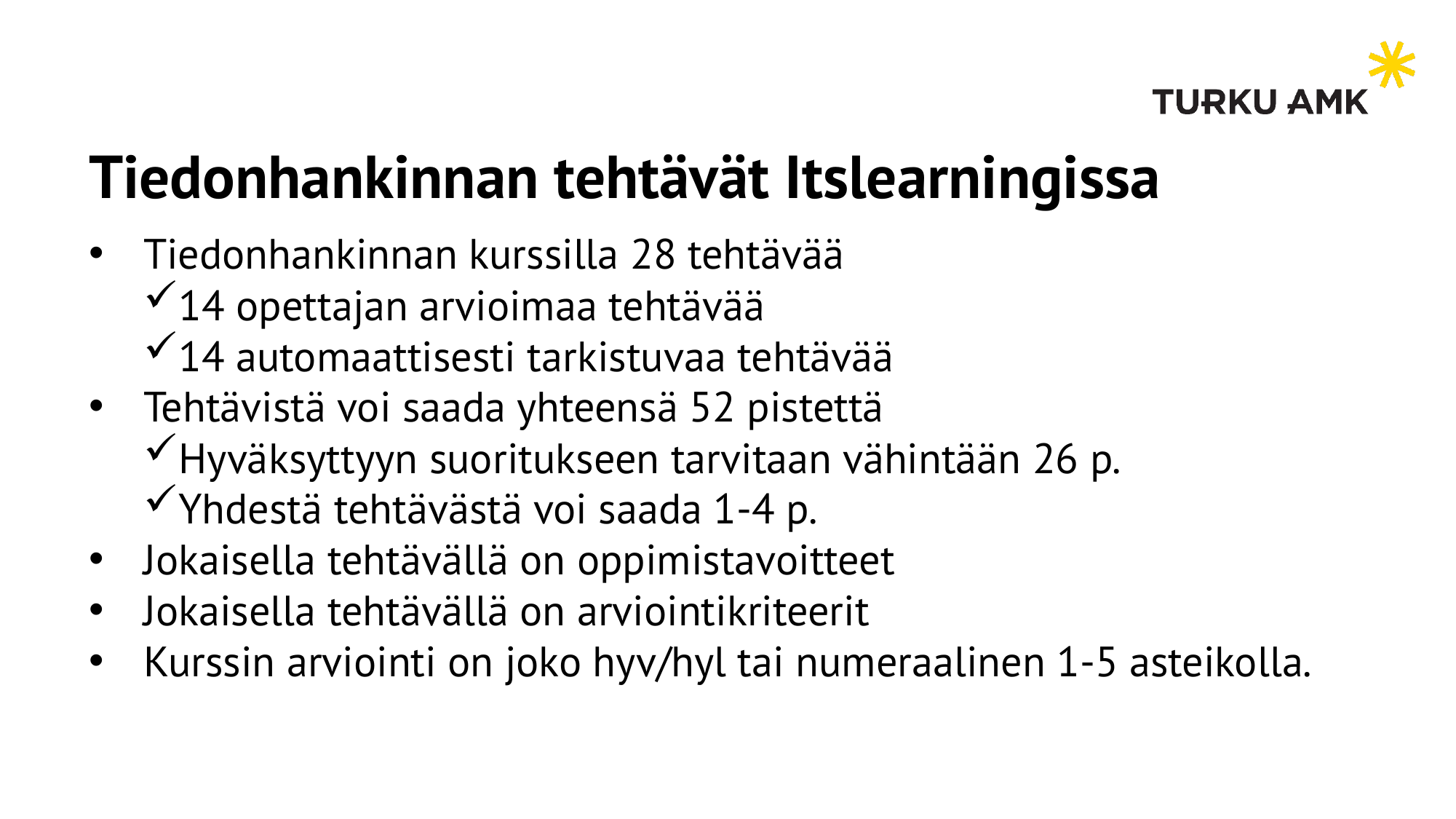

# Tiedonhankinnan tehtävät Itslearningissa
Tiedonhankinnan kurssilla 28 tehtävää
14 opettajan arvioimaa tehtävää
14 automaattisesti tarkistuvaa tehtävää
Tehtävistä voi saada yhteensä 52 pistettä
Hyväksyttyyn suoritukseen tarvitaan vähintään 26 p.
Yhdestä tehtävästä voi saada 1-4 p.
Jokaisella tehtävällä on oppimistavoitteet
Jokaisella tehtävällä on arviointikriteerit
Kurssin arviointi on joko hyv/hyl tai numeraalinen 1-5 asteikolla.